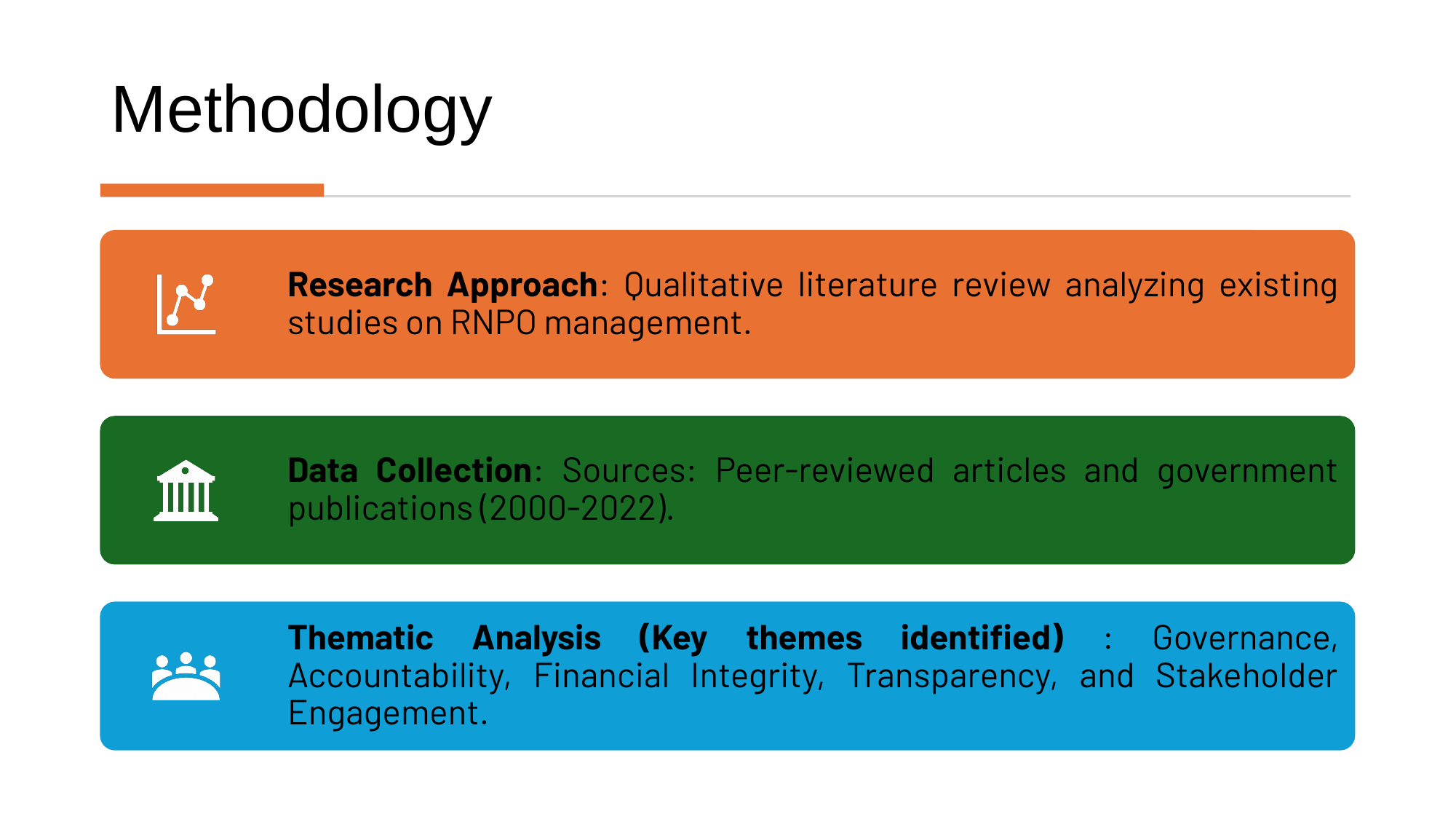

# Methodology

Research Approach: Qualitative literature review analyzing existing studies on RNPO management.
Data Collection: Sources: Peer-reviewed articles and government publications (2000-2022).
Thematic Analysis (Key themes identified) : Governance, Accountability, Financial Integrity, Transparency, and Stakeholder Engagement.